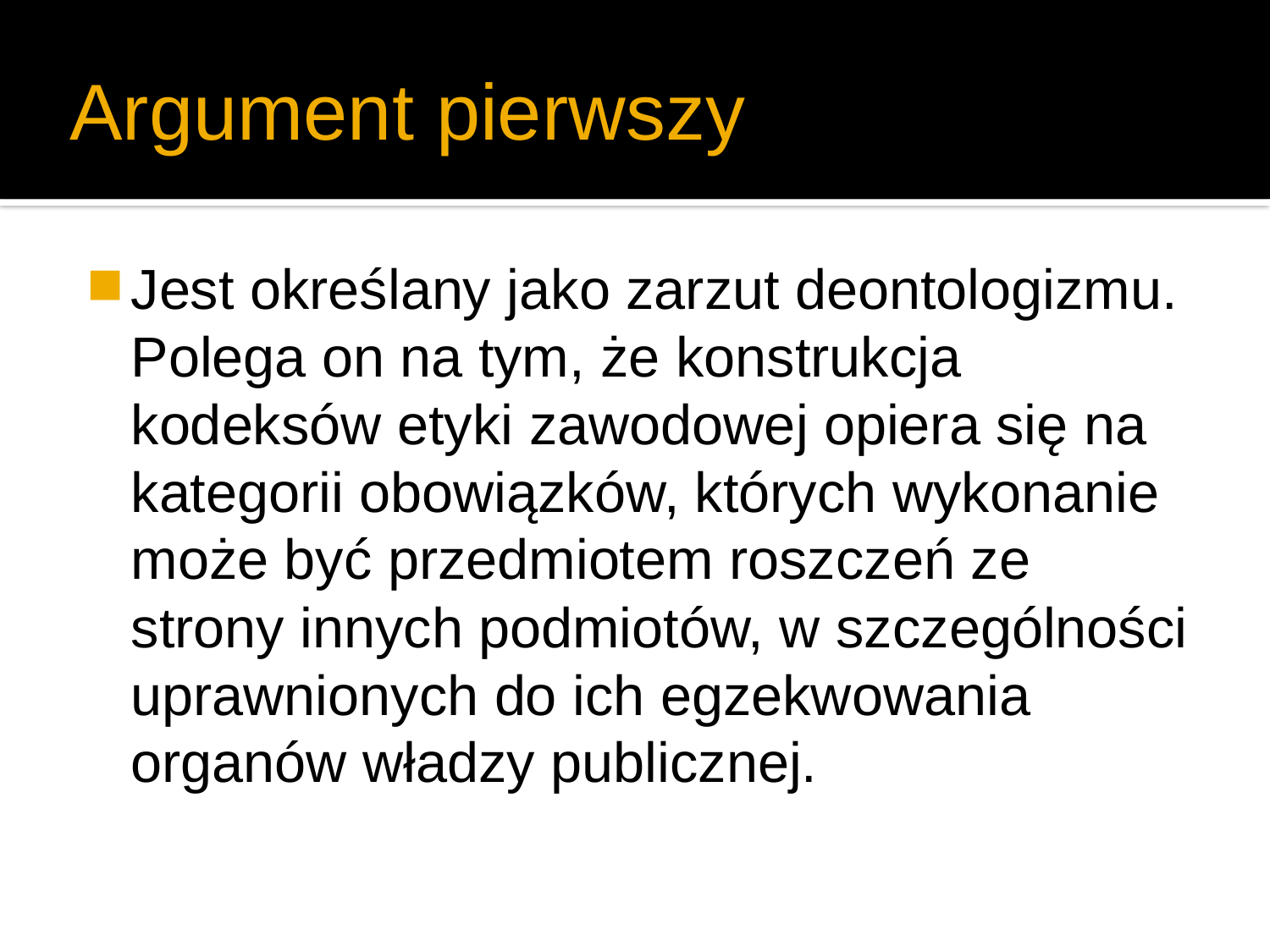

# Argument pierwszy
Jest określany jako zarzut deontologizmu. Polega on na tym, że konstrukcja kodeksów etyki zawodowej opiera się na kategorii obowiązków, których wykonanie może być przedmiotem roszczeń ze strony innych podmiotów, w szczególności uprawnionych do ich egzekwowania organów władzy publicznej.